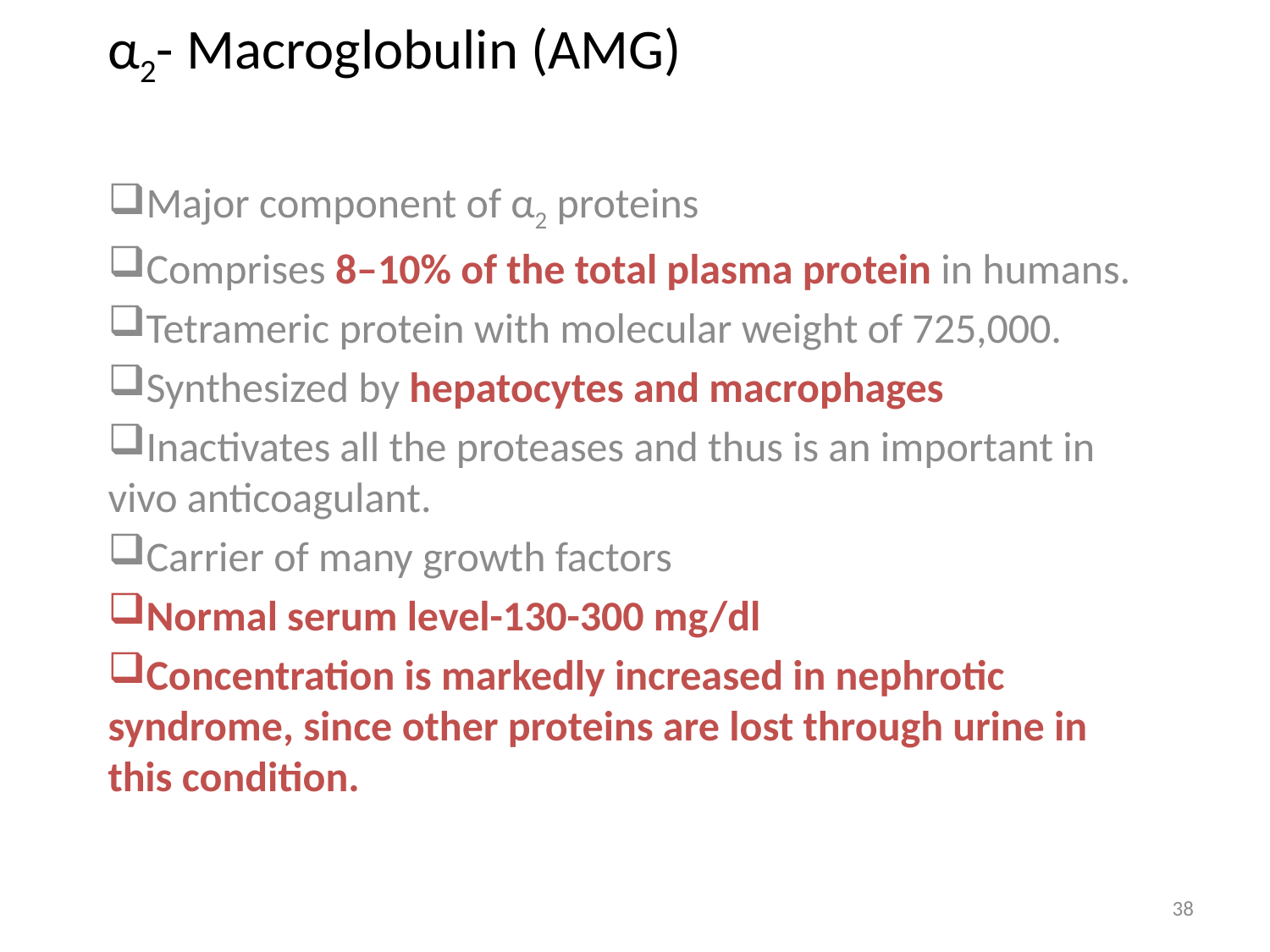

# α2- Macroglobulin (AMG)
Major component of α2 proteins
Comprises 8–10% of the total plasma protein in humans.
Tetrameric protein with molecular weight of 725,000.
Synthesized by hepatocytes and macrophages
Inactivates all the proteases and thus is an important in vivo anticoagulant.
Carrier of many growth factors
Normal serum level-130-300 mg/dl
Concentration is markedly increased in nephrotic syndrome, since other proteins are lost through urine in this condition.
38